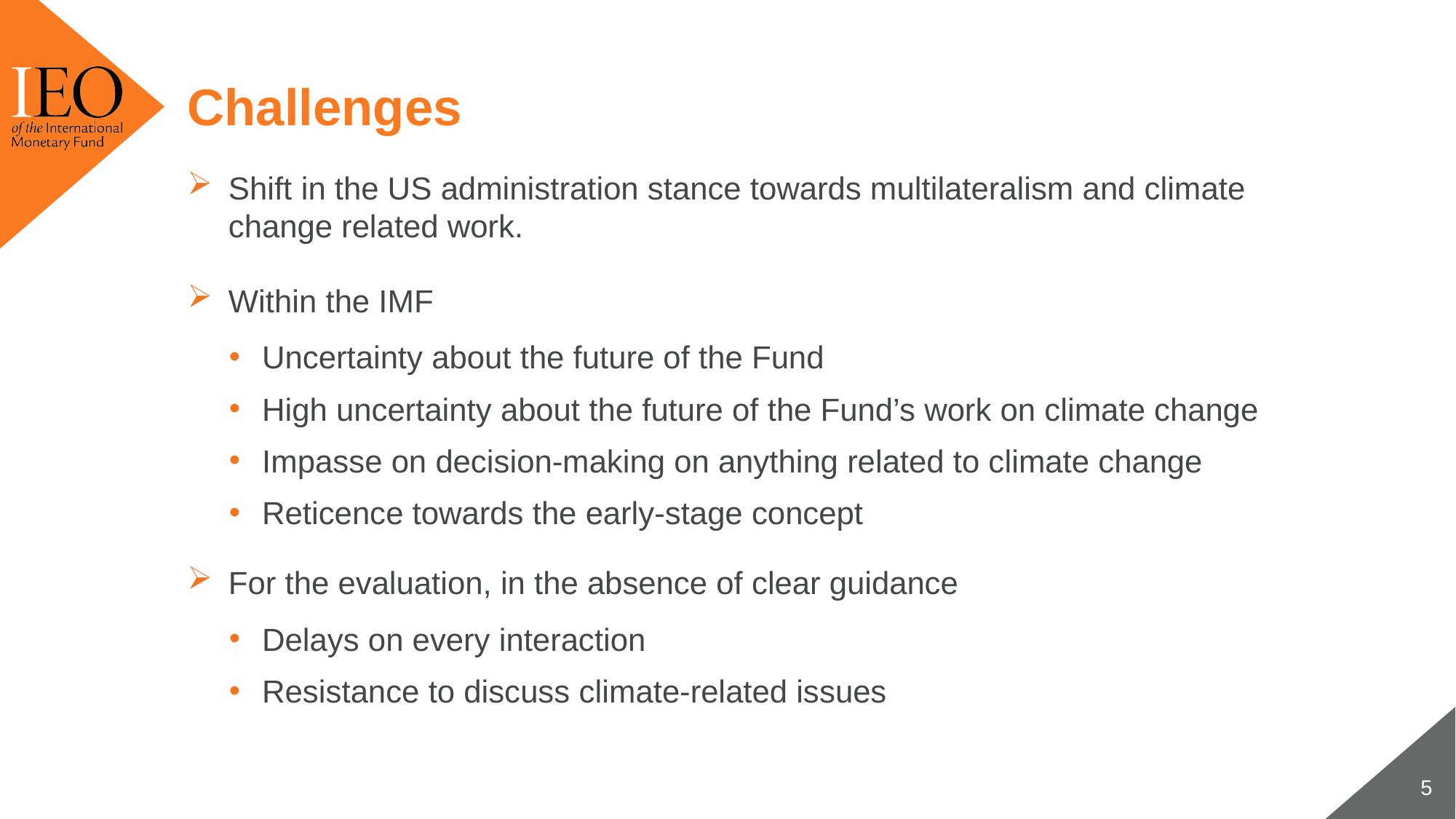

# Challenges
Shift in the US administration stance towards multilateralism and climate change related work.
Within the IMF
Uncertainty about the future of the Fund
High uncertainty about the future of the Fund’s work on climate change
Impasse on decision-making on anything related to climate change
Reticence towards the early-stage concept
For the evaluation, in the absence of clear guidance
Delays on every interaction
Resistance to discuss climate-related issues